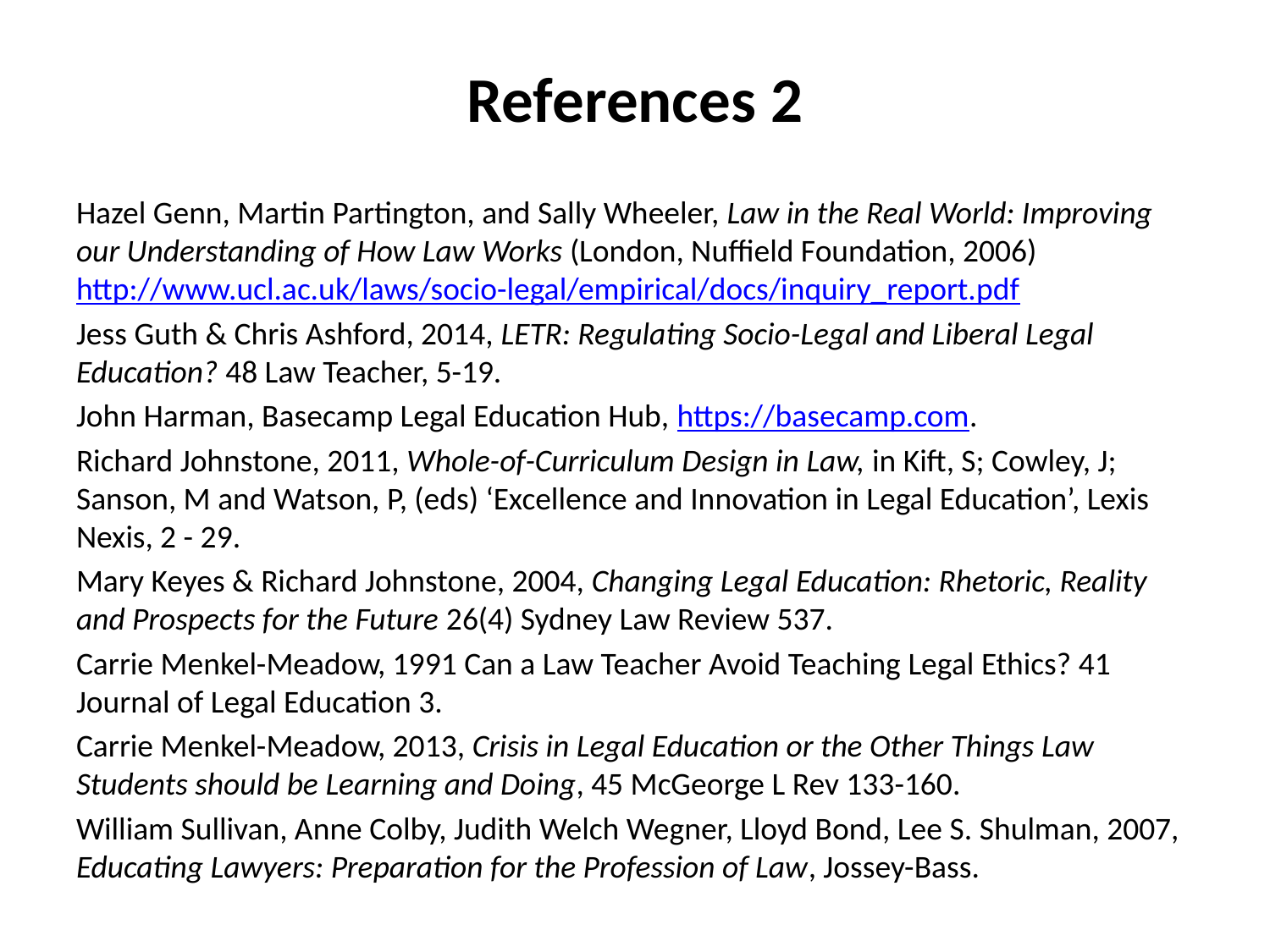

# References 2
Hazel Genn, Martin Partington, and Sally Wheeler, Law in the Real World: Improving our Understanding of How Law Works (London, Nuffield Foundation, 2006) http://www.ucl.ac.uk/laws/socio-legal/empirical/docs/inquiry_report.pdf
Jess Guth & Chris Ashford, 2014, LETR: Regulating Socio-Legal and Liberal Legal Education? 48 Law Teacher, 5-19.
John Harman, Basecamp Legal Education Hub, https://basecamp.com.
Richard Johnstone, 2011, Whole-of-Curriculum Design in Law, in Kift, S; Cowley, J; Sanson, M and Watson, P, (eds) ‘Excellence and Innovation in Legal Education’, Lexis Nexis, 2 - 29.
Mary Keyes & Richard Johnstone, 2004, Changing Legal Education: Rhetoric, Reality and Prospects for the Future 26(4) Sydney Law Review 537.
Carrie Menkel-Meadow, 1991 Can a Law Teacher Avoid Teaching Legal Ethics? 41 Journal of Legal Education 3.
Carrie Menkel-Meadow, 2013, Crisis in Legal Education or the Other Things Law Students should be Learning and Doing, 45 McGeorge L Rev 133-160.
William Sullivan, Anne Colby, Judith Welch Wegner, Lloyd Bond, Lee S. Shulman, 2007, Educating Lawyers: Preparation for the Profession of Law, Jossey-Bass.